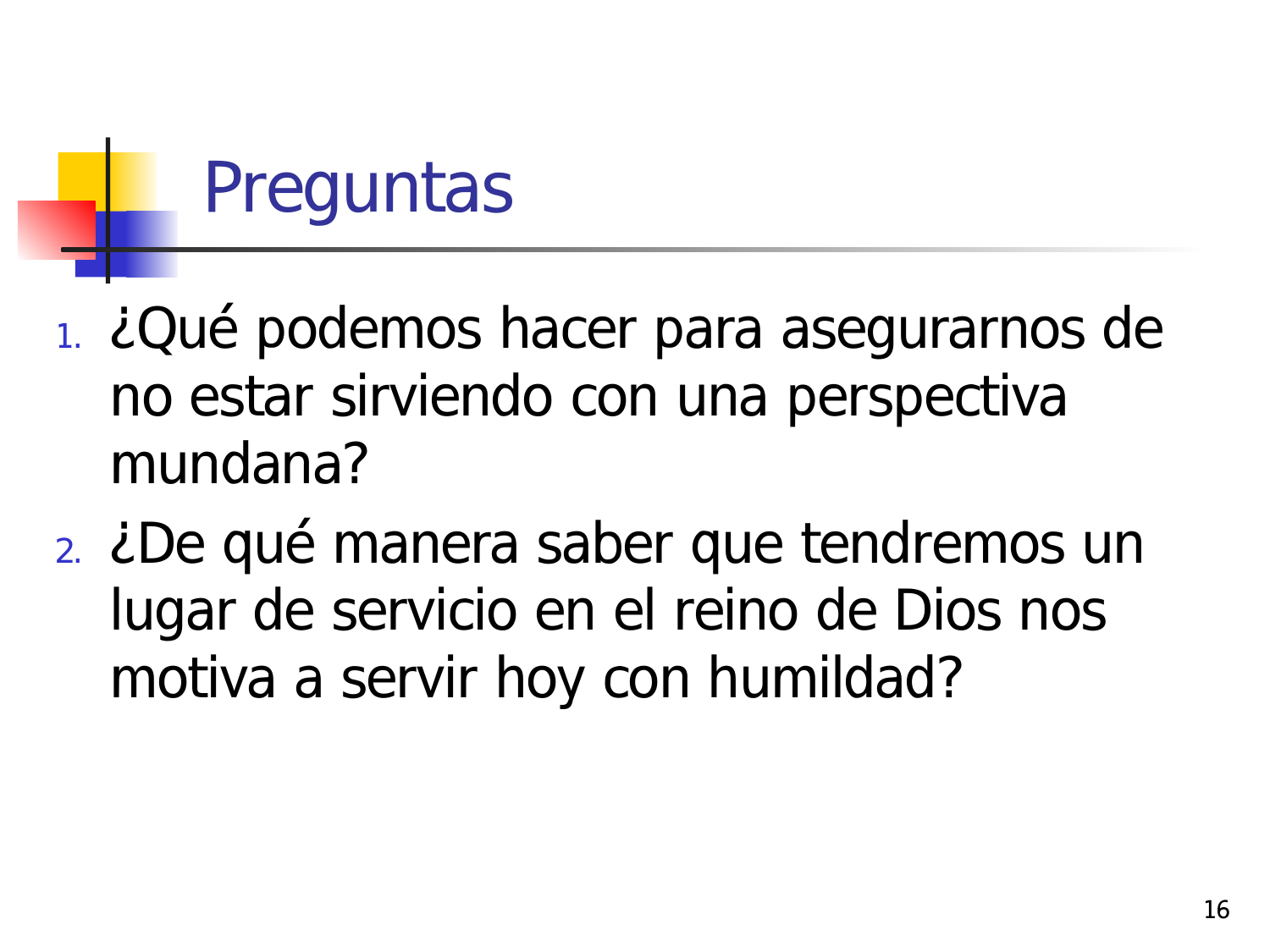

# Preguntas
¿Qué podemos hacer para asegurarnos de no estar sirviendo con una perspectiva mundana?
¿De qué manera saber que tendremos un lugar de servicio en el reino de Dios nos motiva a servir hoy con humildad?
16